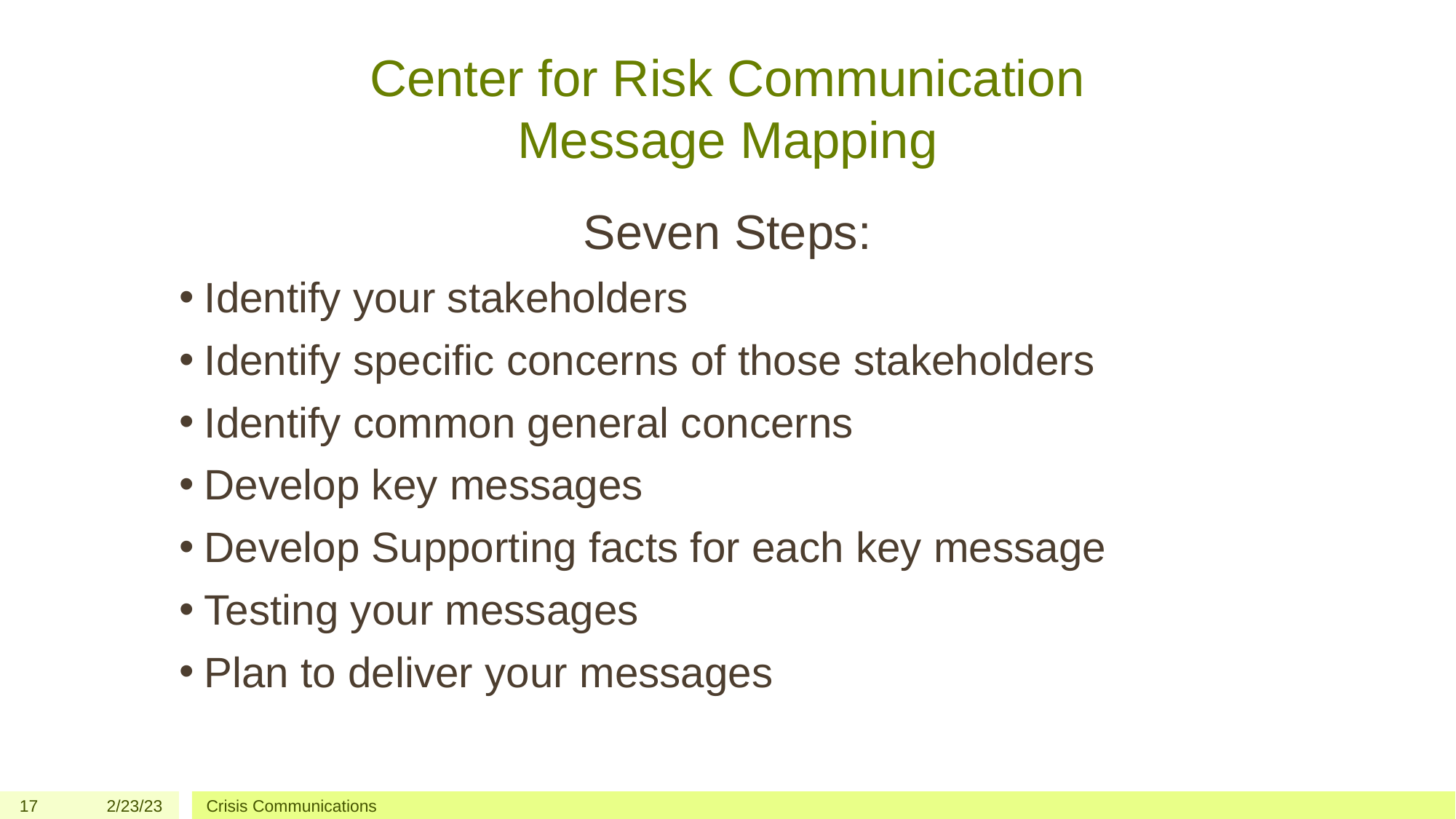

# Center for Risk Communication Message Mapping
Seven Steps:
Identify your stakeholders
Identify specific concerns of those stakeholders
Identify common general concerns
Develop key messages
Develop Supporting facts for each key message
Testing your messages
Plan to deliver your messages
17
2/23/23
Crisis Communications